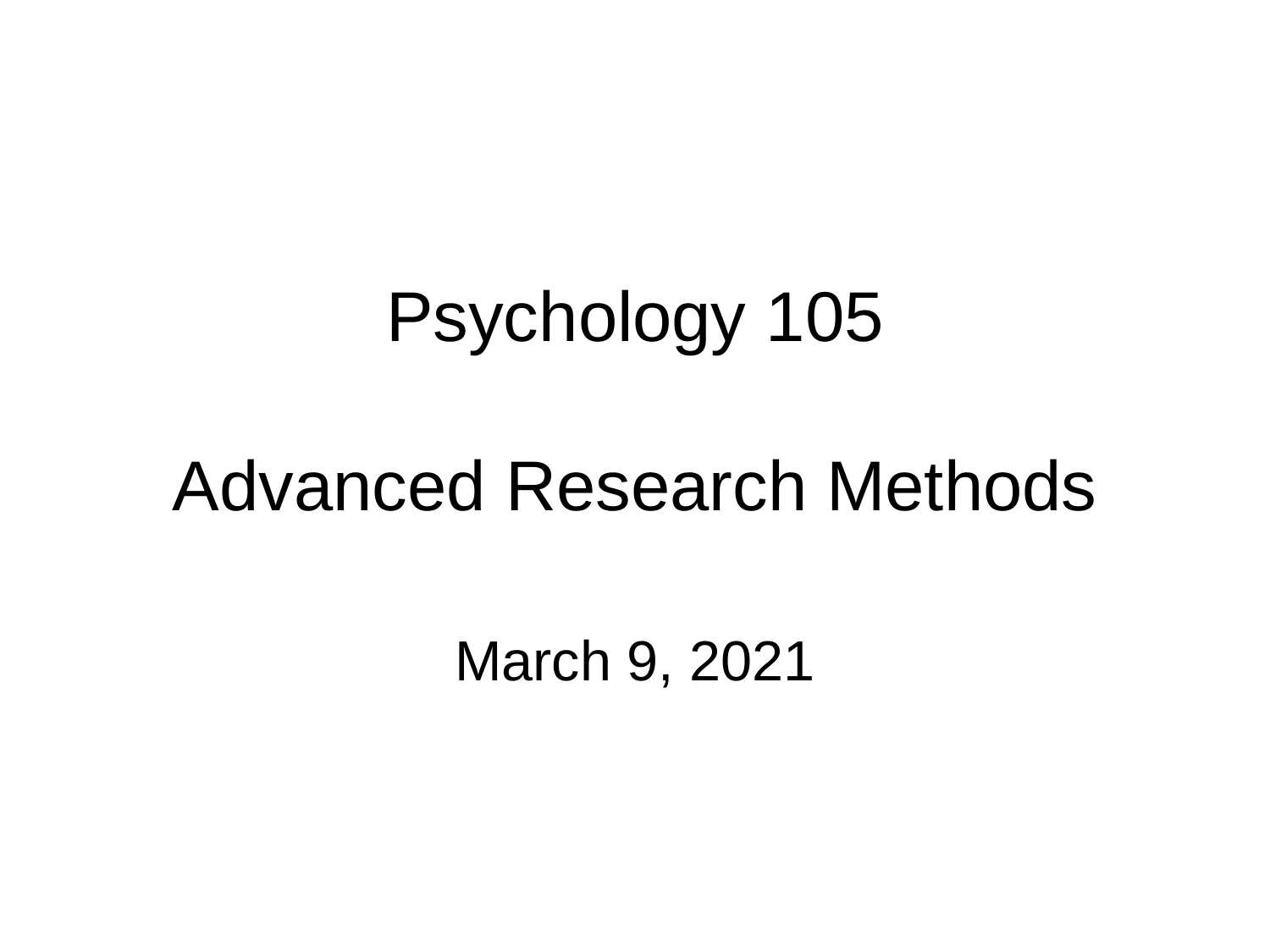

# Psychology 105 Advanced Research Methods

March 9, 2021